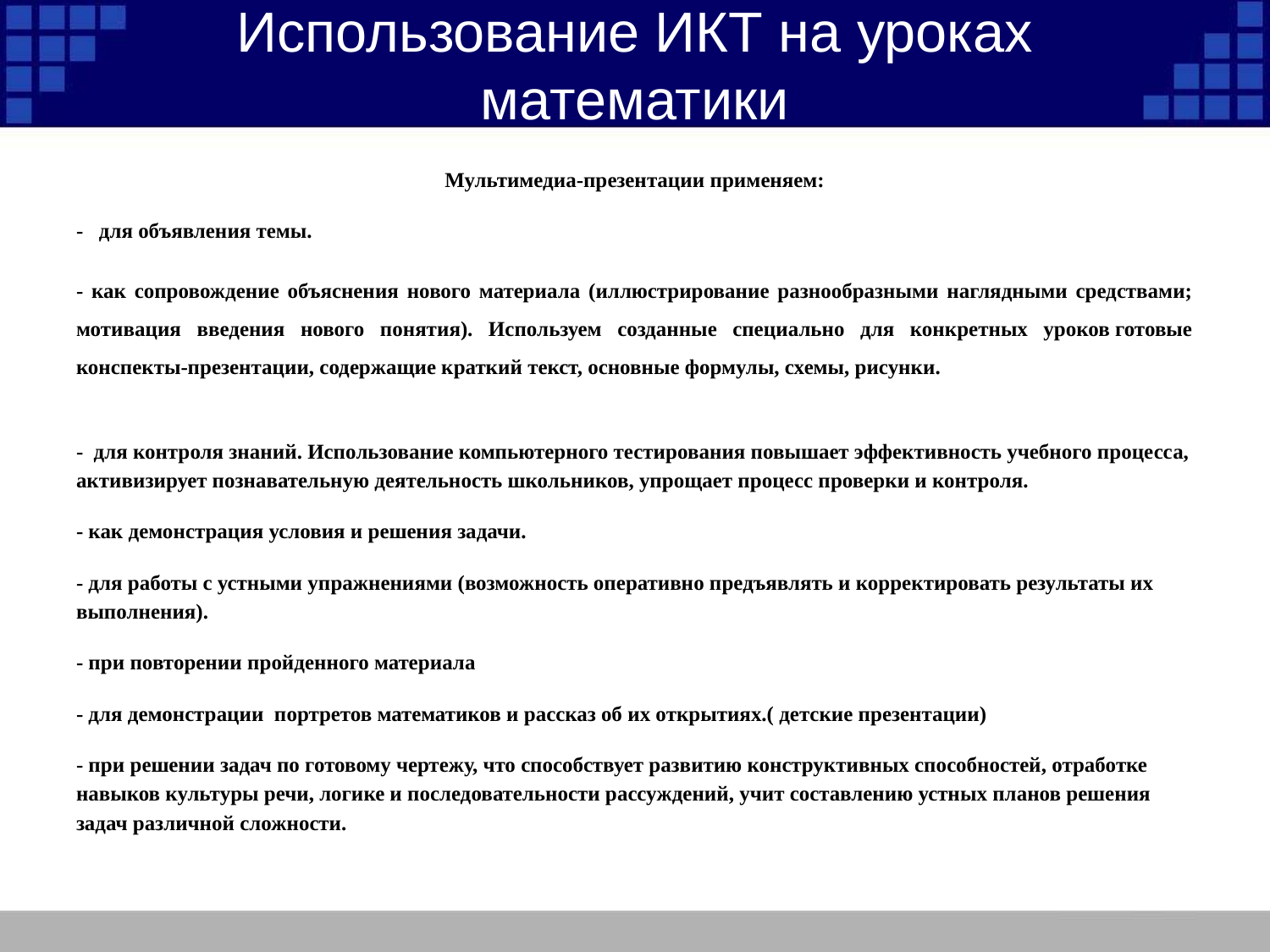

# Использование ИКТ на уроках математики
Мультимедиа-презентации применяем:
-   для объявления темы.
- как сопровождение объяснения нового материала (иллюстрирование разнообразными наглядными средствами; мотивация введения нового понятия). Используем созданные специально для конкретных уроков готовые конспекты-презентации, содержащие краткий текст, основные формулы, схемы, рисунки.

-  для контроля знаний. Использование компьютерного тестирования повышает эффективность учебного процесса, активизирует познавательную деятельность школьников, упрощает процесс проверки и контроля.
- как демонстрация условия и решения задачи.
- для работы с устными упражнениями (возможность оперативно предъявлять и корректировать результаты их выполнения).
- при повторении пройденного материала
- для демонстрации  портретов математиков и рассказ об их открытиях.( детские презентации)
- при решении задач по готовому чертежу, что способствует развитию конструктивных способностей, отработке навыков культуры речи, логике и последовательности рассуждений, учит составлению устных планов решения задач различной сложности.